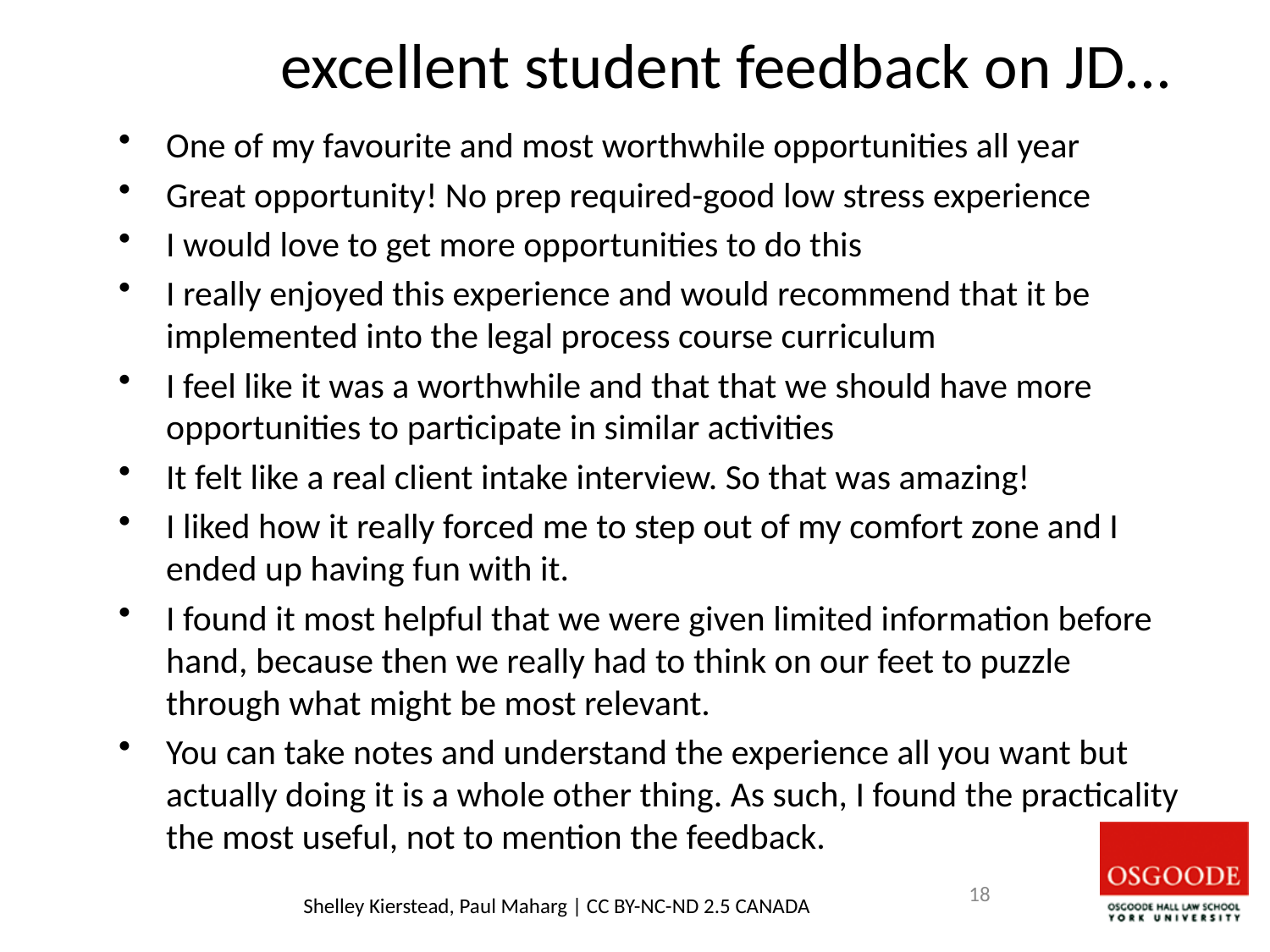

# excellent student feedback on JD...
One of my favourite and most worthwhile opportunities all year
Great opportunity! No prep required-good low stress experience
I would love to get more opportunities to do this
I really enjoyed this experience and would recommend that it be implemented into the legal process course curriculum
I feel like it was a worthwhile and that that we should have more opportunities to participate in similar activities
It felt like a real client intake interview. So that was amazing!
I liked how it really forced me to step out of my comfort zone and I ended up having fun with it.
I found it most helpful that we were given limited information before hand, because then we really had to think on our feet to puzzle through what might be most relevant.
You can take notes and understand the experience all you want but actually doing it is a whole other thing. As such, I found the practicality the most useful, not to mention the feedback.

18
Shelley Kierstead, Paul Maharg | CC BY-NC-ND 2.5 CANADA